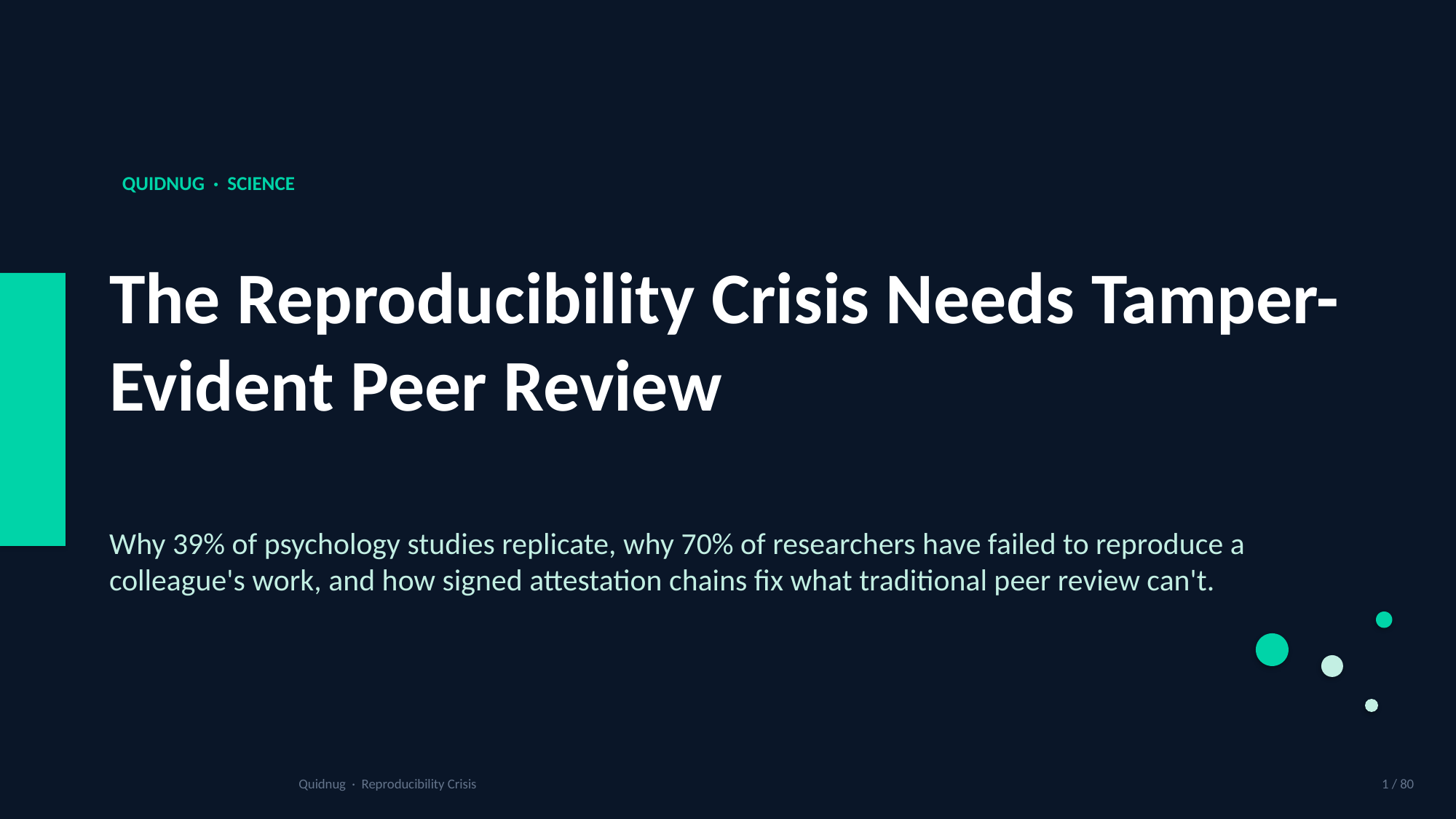

QUIDNUG  ·  SCIENCE
The Reproducibility Crisis Needs Tamper-Evident Peer Review

Why 39% of psychology studies replicate, why 70% of researchers have failed to reproduce a colleague's work, and how signed attestation chains fix what traditional peer review can't.

Quidnug  ·  Reproducibility Crisis
1 / 80